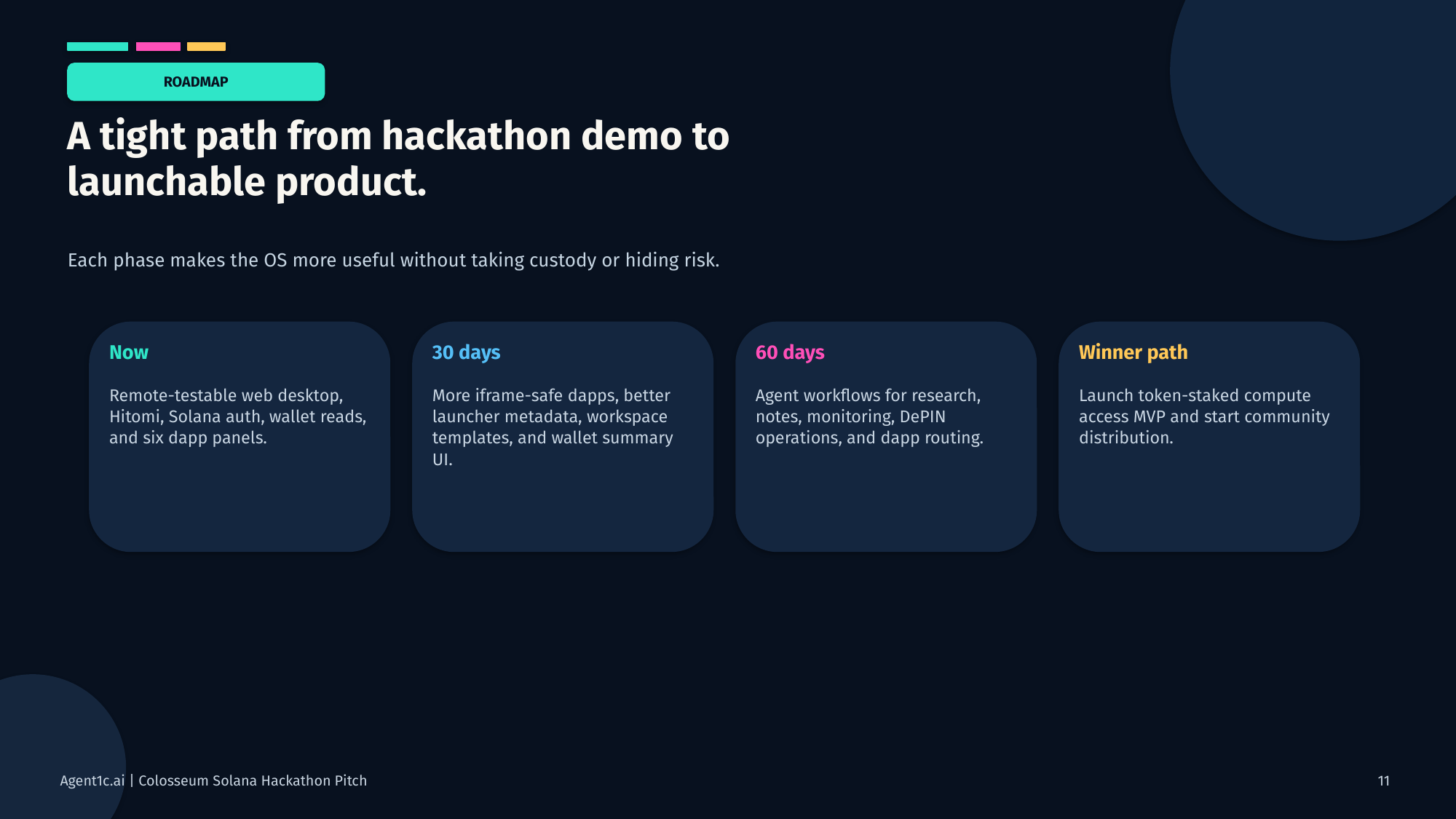

ROADMAP
A tight path from hackathon demo to launchable product.
Each phase makes the OS more useful without taking custody or hiding risk.

Now
30 days
60 days
Winner path
Remote-testable web desktop, Hitomi, Solana auth, wallet reads, and six dapp panels.
More iframe-safe dapps, better launcher metadata, workspace templates, and wallet summary UI.
Agent workflows for research, notes, monitoring, DePIN operations, and dapp routing.
Launch token-staked compute access MVP and start community distribution.

Agent1c.ai | Colosseum Solana Hackathon Pitch
11